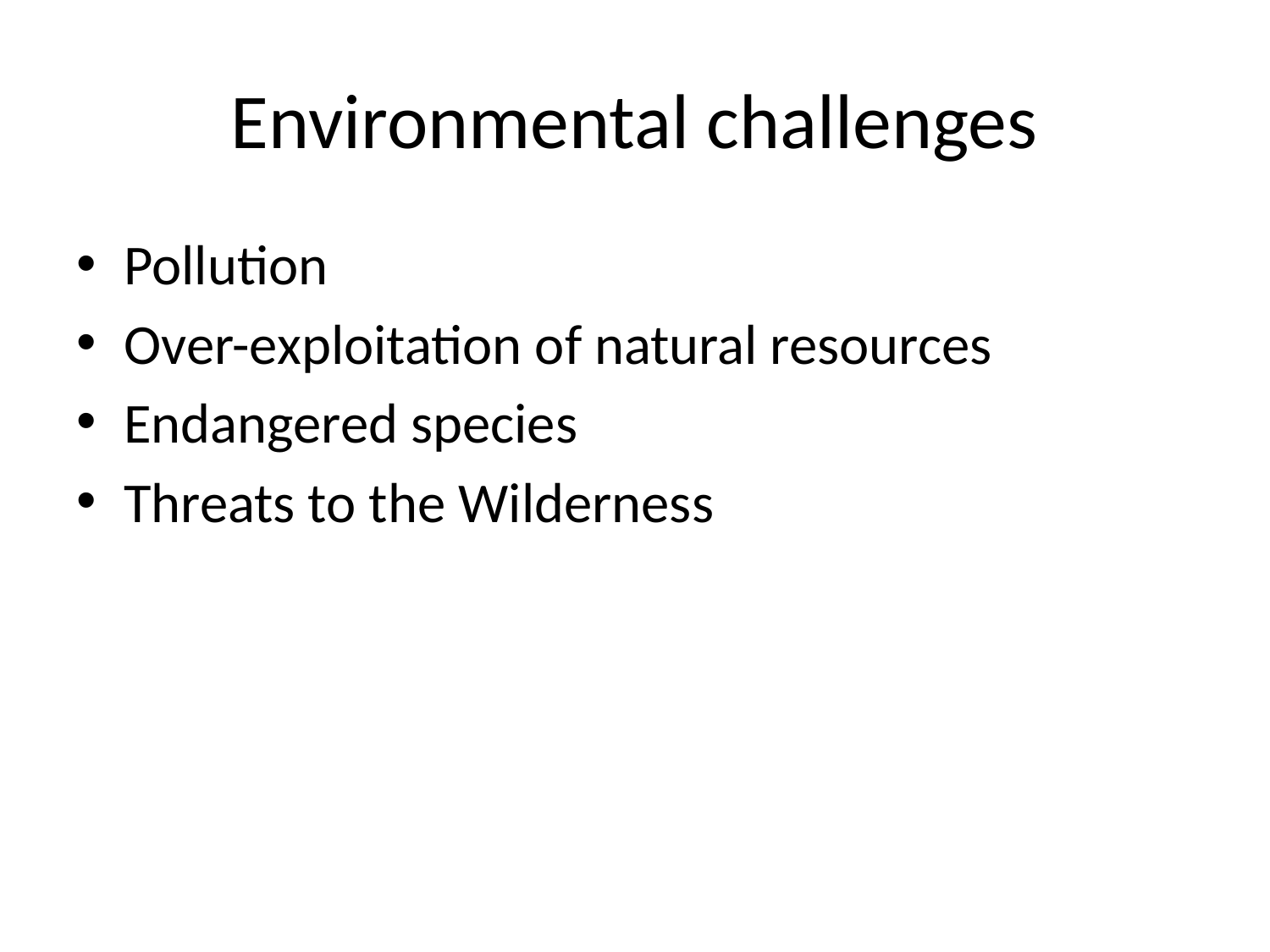

# Environmental challenges
Pollution
Over-exploitation of natural resources
Endangered species
Threats to the Wilderness